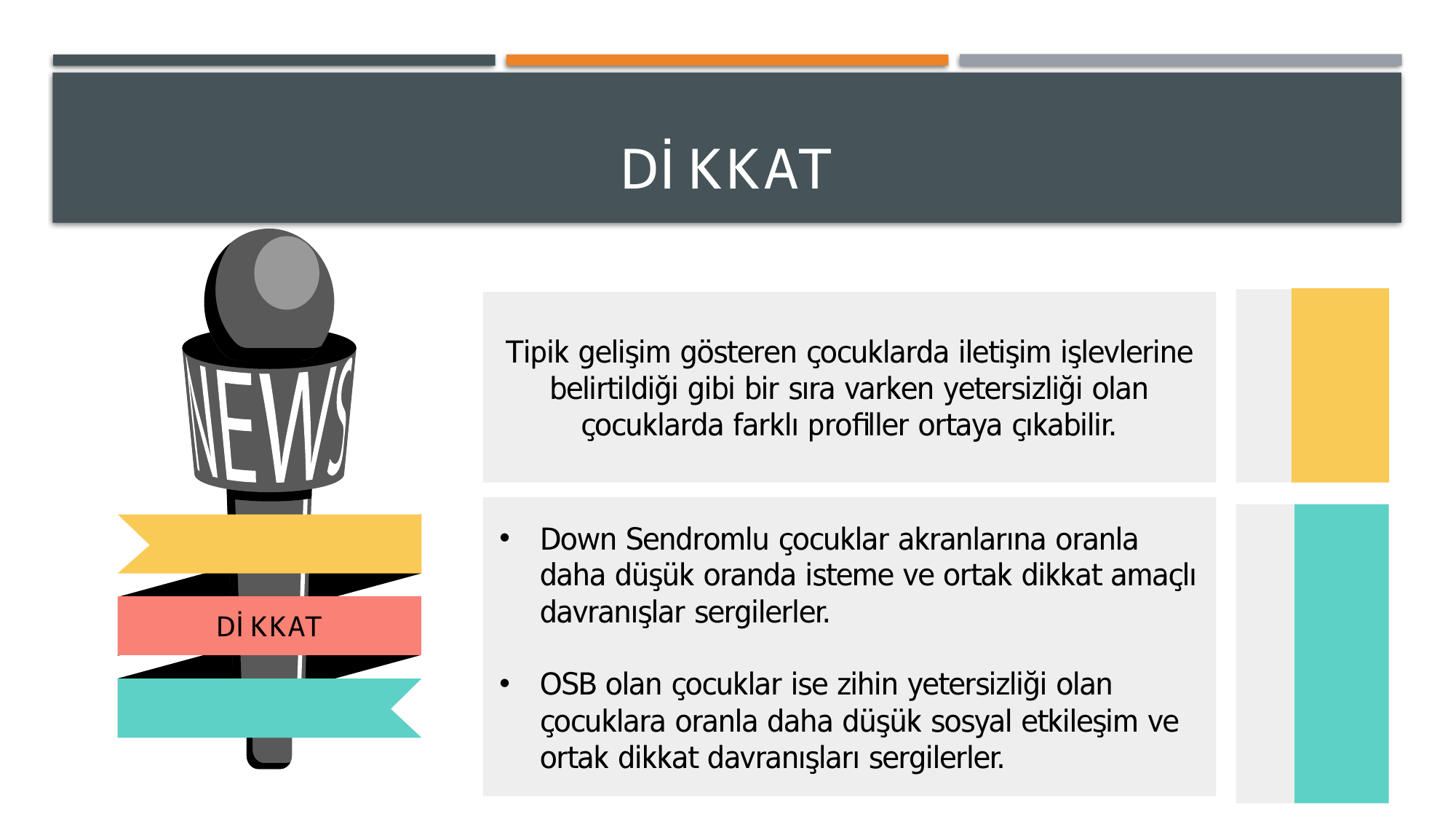

# DİKKAT

DİKKAT

Tipik gelişim gösteren çocuklarda iletişim işlevlerine belirtildiği gibi bir sıra varken yetersizliği olan çocuklarda farklı profiller ortaya çıkabilir.
Down Sendromlu çocuklar akranlarına oranla daha düşük oranda isteme ve ortak dikkat amaçlı davranışlar sergilerler.

OSB olan çocuklar ise zihin yetersizliği olan çocuklara oranla daha düşük sosyal etkileşim ve ortak dikkat davranışları sergilerler.